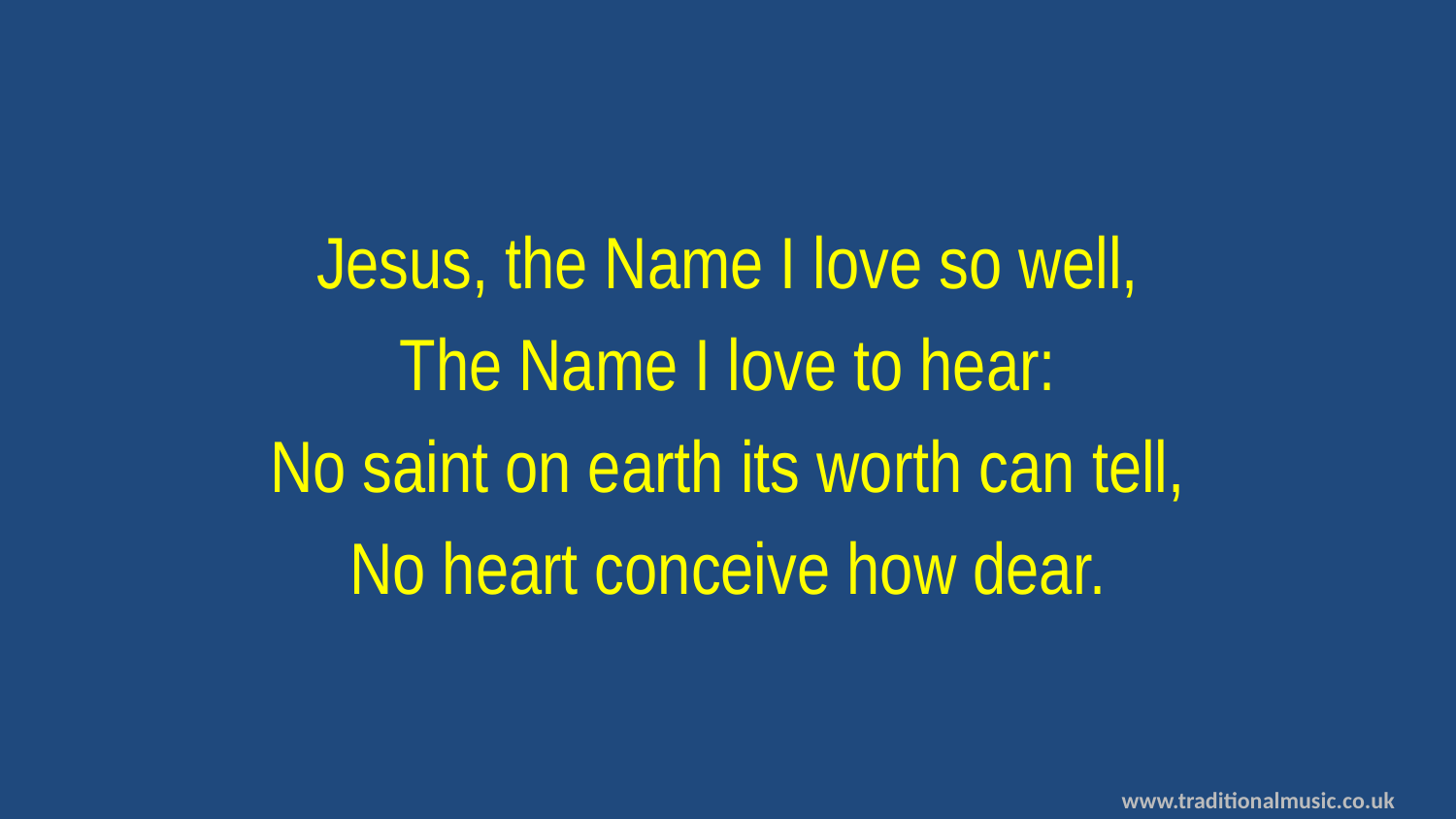

Jesus, the Name I love so well,
The Name I love to hear:
No saint on earth its worth can tell,
No heart conceive how dear.